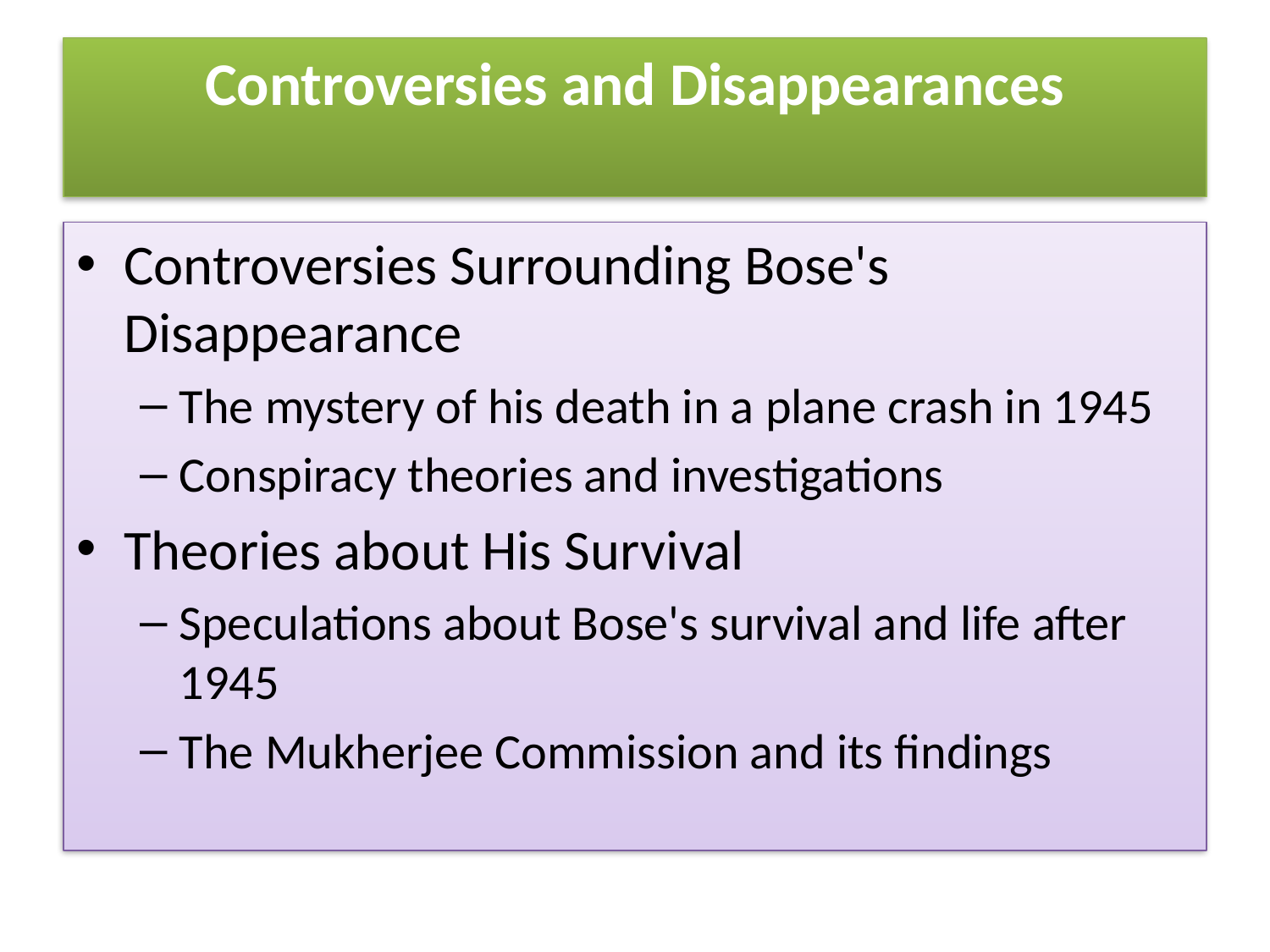

# Controversies and Disappearances
Controversies Surrounding Bose's Disappearance
The mystery of his death in a plane crash in 1945
Conspiracy theories and investigations
Theories about His Survival
Speculations about Bose's survival and life after 1945
The Mukherjee Commission and its findings